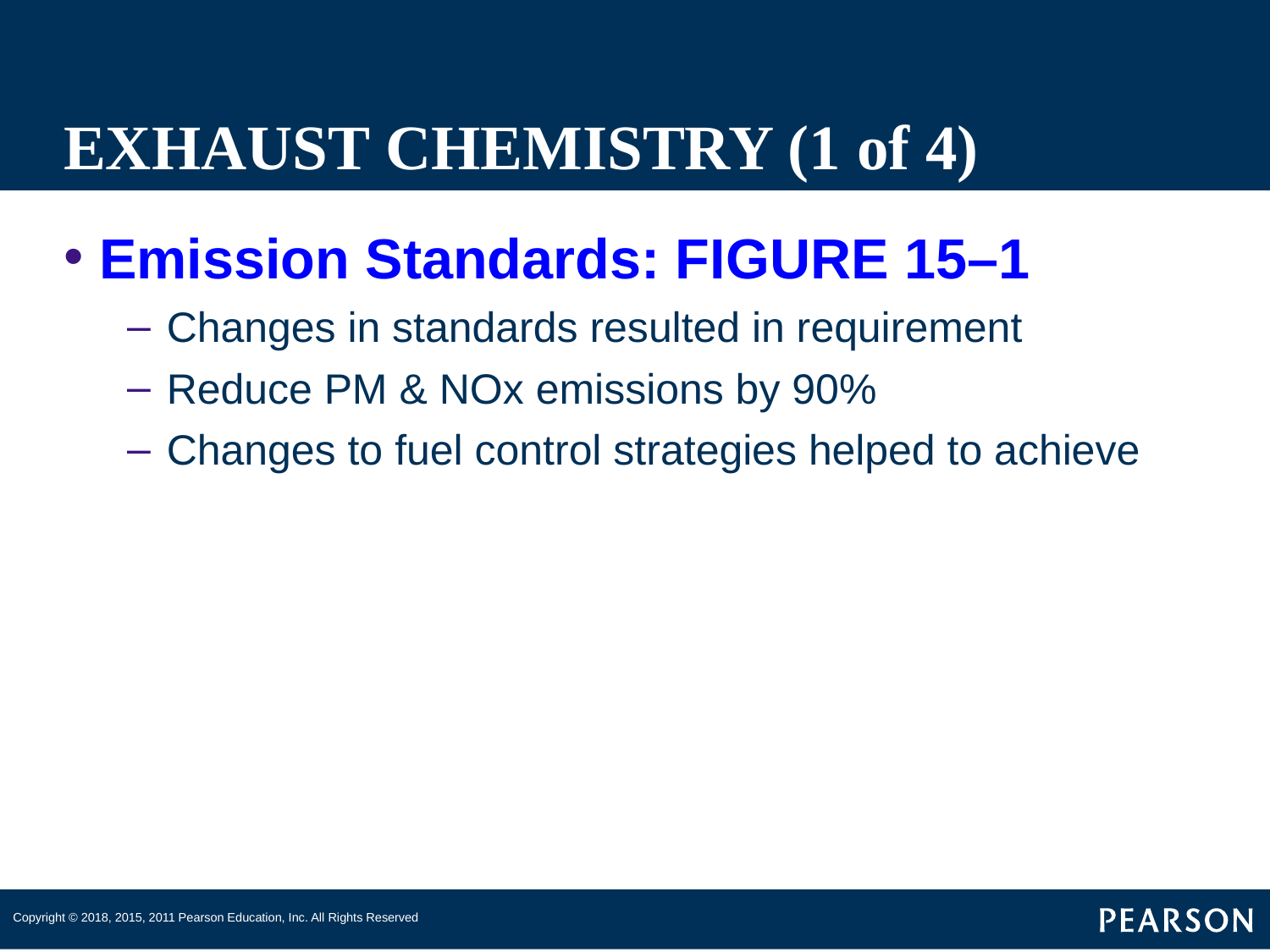

# EXHAUST CHEMISTRY (1 of 4)
Emission Standards: FIGURE 15–1
Changes in standards resulted in requirement
Reduce PM & NOx emissions by 90%
Changes to fuel control strategies helped to achieve